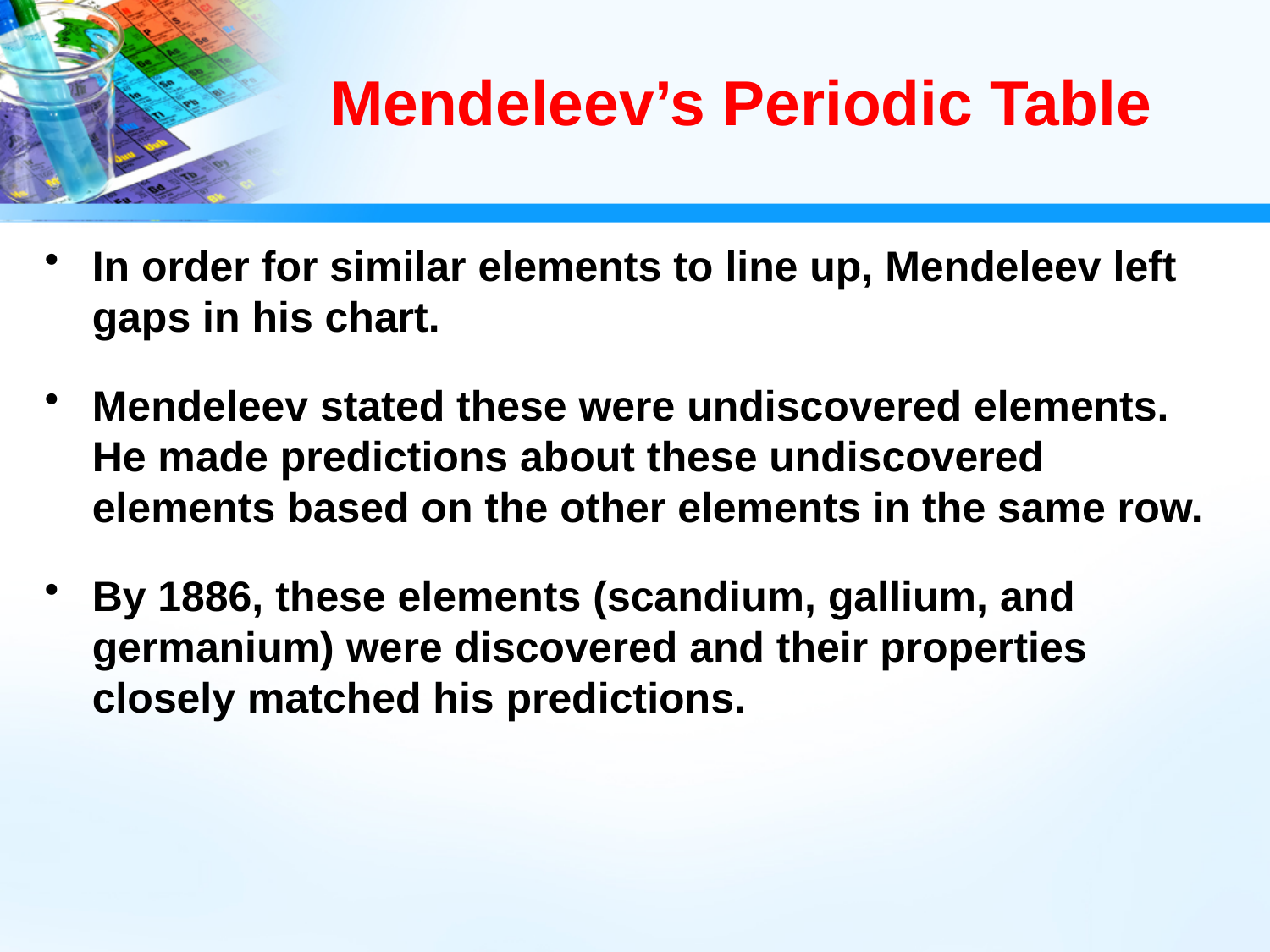

# Mendeleev’s Periodic Table
In order for similar elements to line up, Mendeleev left gaps in his chart.

Mendeleev stated these were undiscovered elements.  He made predictions about these undiscovered elements based on the other elements in the same row.

By 1886, these elements (scandium, gallium, and germanium) were discovered and their properties closely matched his predictions.